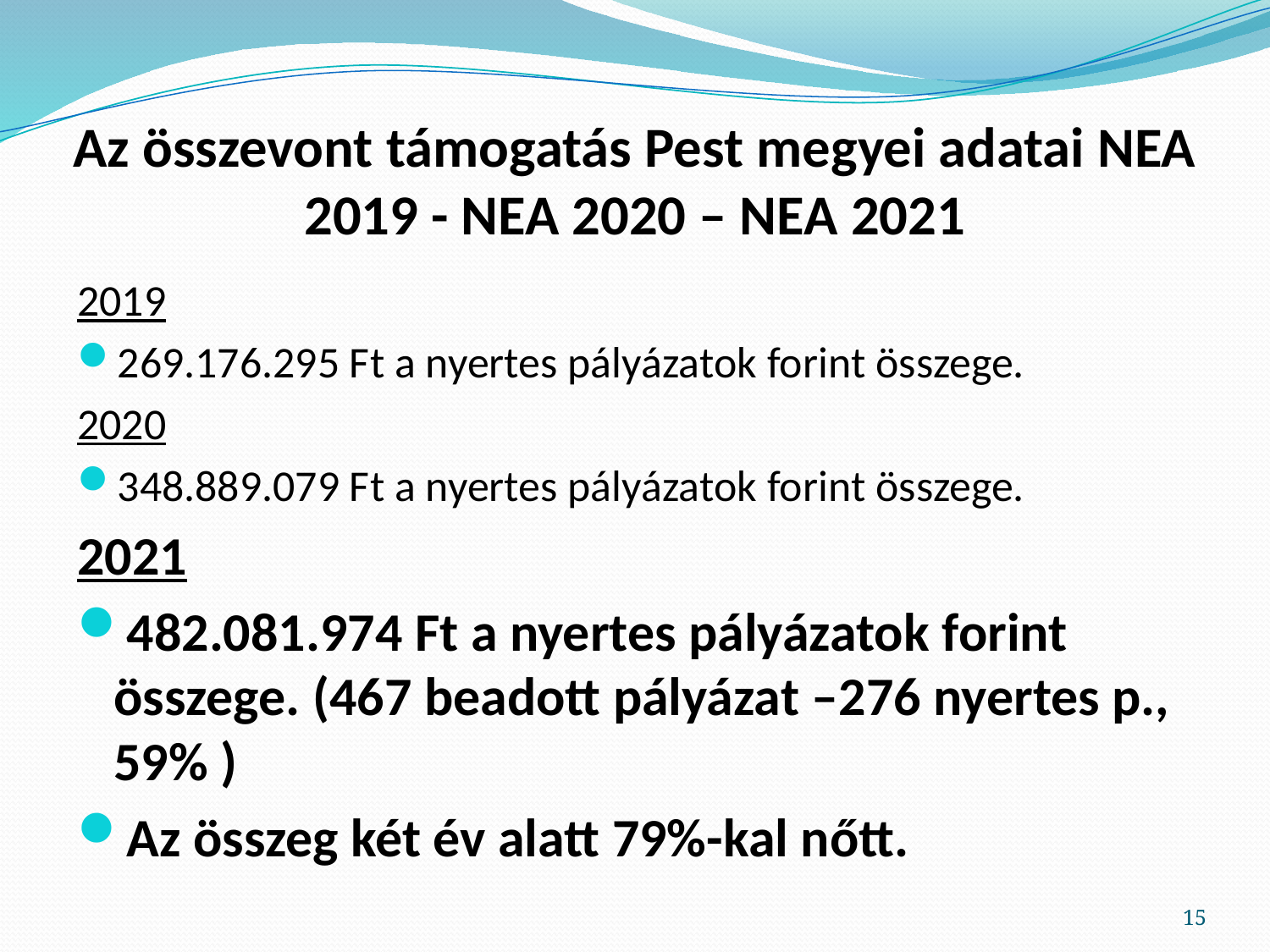

# Az összevont támogatás Pest megyei adatai NEA 2019 - NEA 2020 – NEA 2021
2019
269.176.295 Ft a nyertes pályázatok forint összege.
2020
348.889.079 Ft a nyertes pályázatok forint összege.
2021
482.081.974 Ft a nyertes pályázatok forint összege. (467 beadott pályázat –276 nyertes p., 59% )
Az összeg két év alatt 79%-kal nőtt.

15